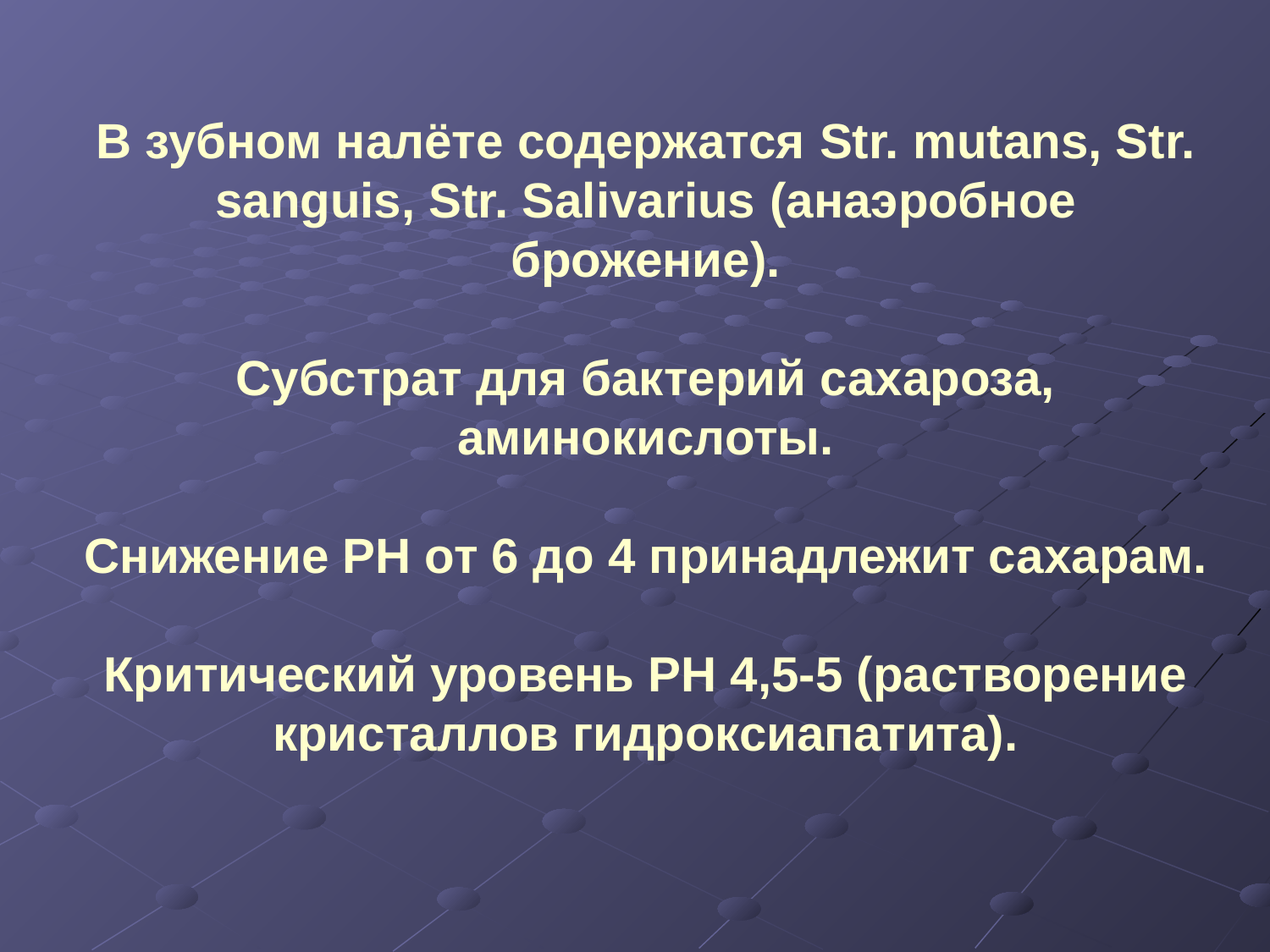

В зубном налёте содержатся Str. mutans, Str. sanguis, Str. Salivarius (анаэробное брожение).
Субстрат для бактерий сахароза, аминокислоты.
Снижение РН от 6 до 4 принадлежит сахарам.
Критический уровень РН 4,5-5 (растворение кристаллов гидроксиапатита).